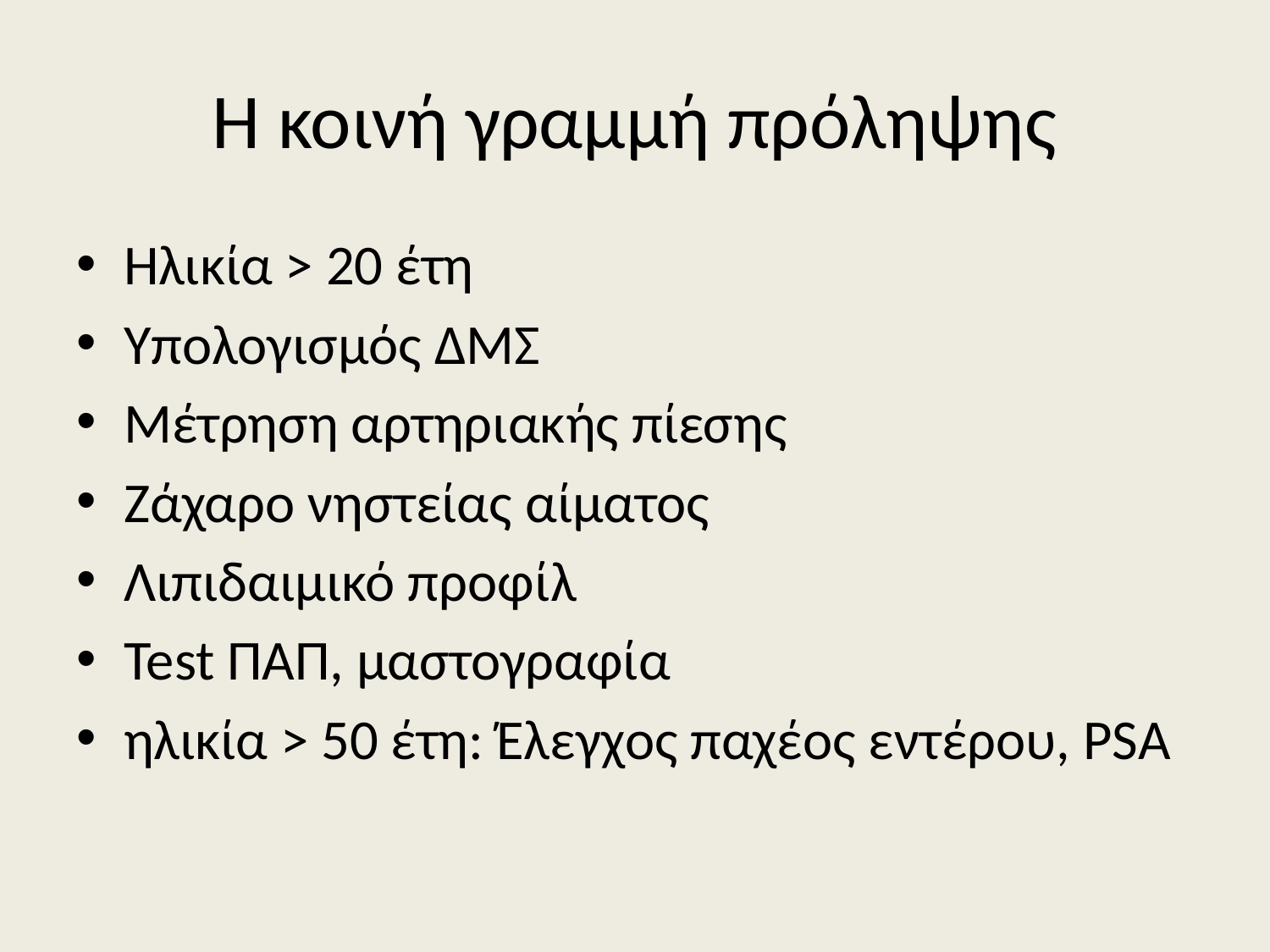

# Η κοινή γραμμή πρόληψης
Ηλικία > 20 έτη
Υπολογισμός ΔΜΣ
Μέτρηση αρτηριακής πίεσης
Ζάχαρο νηστείας αίματος
Λιπιδαιμικό προφίλ
Test ΠΑΠ, μαστογραφία
ηλικία > 50 έτη: Έλεγχος παχέος εντέρου, PSA